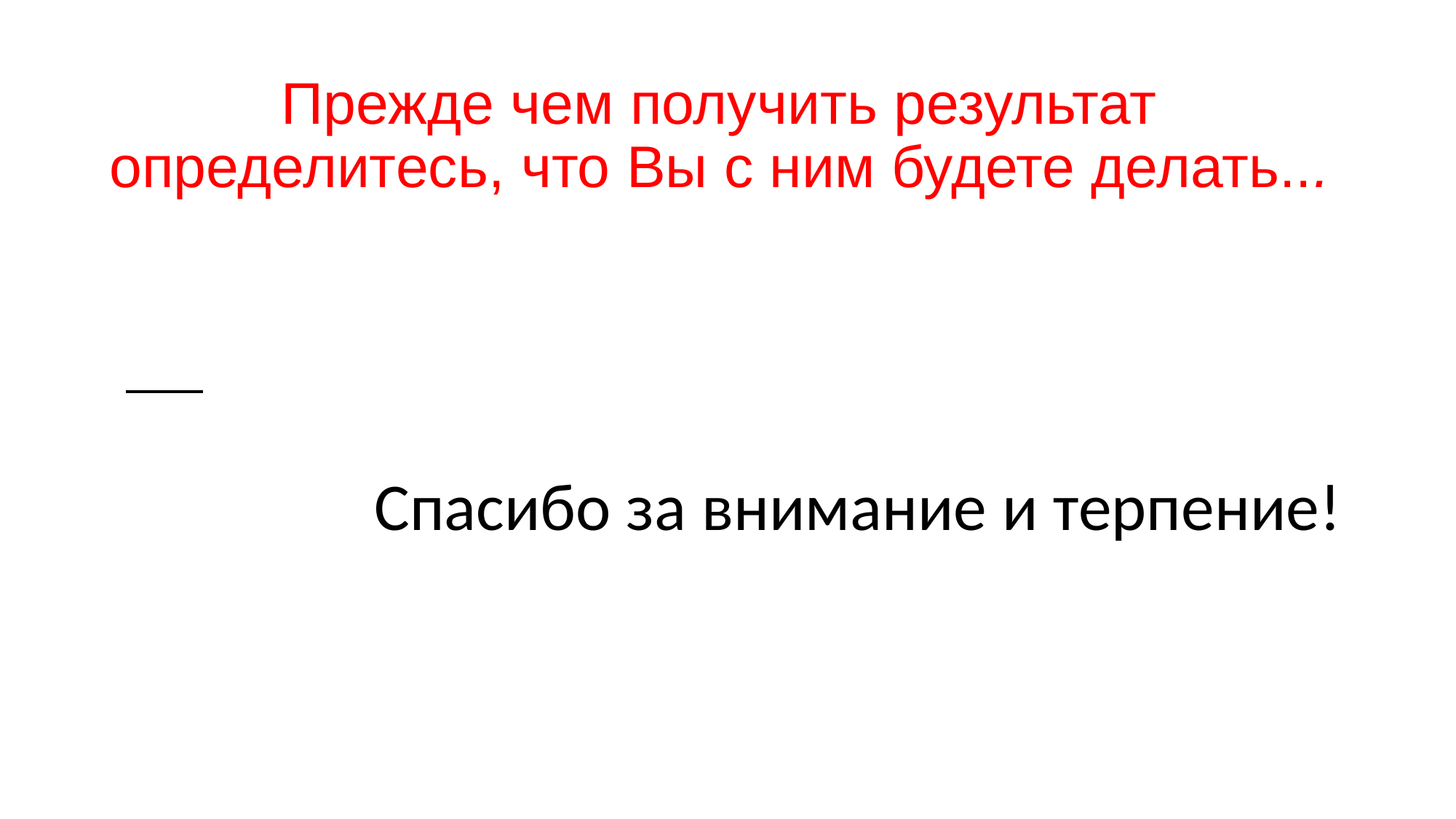

# Прежде чем получить результат определитесь, что Вы с ним будете делать...

                 Спасибо за внимание и терпение!